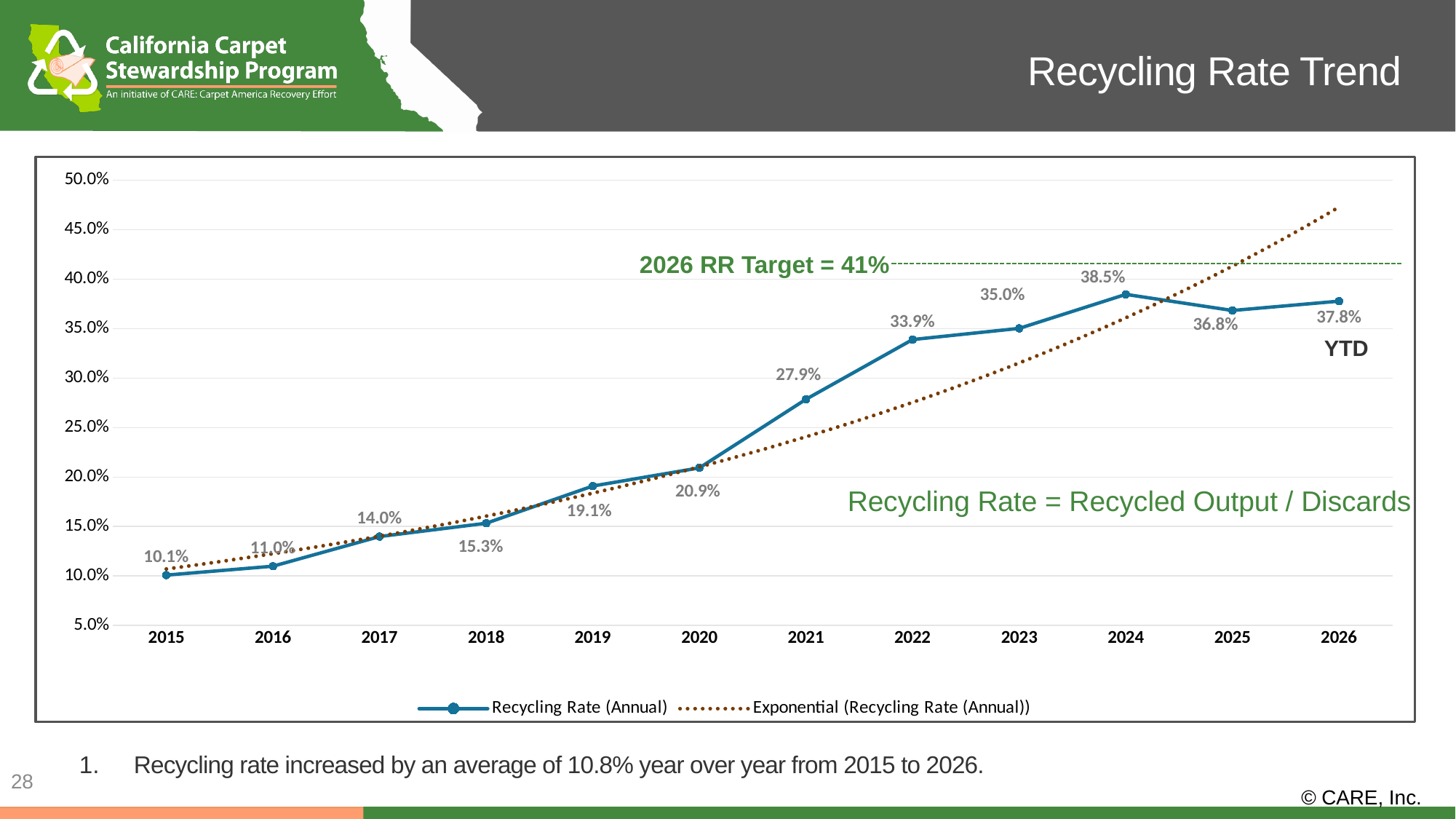

Recycling Rate Trend

### Chart

| Category | Recycling Rate (Annual) |
|---|---|
| 2015 | 0.10087966689102093 |
| 2016 | 0.10984570054125051 |
| 2017 | 0.1398686926917794 |
| 2018 | 0.15332527448462688 |
| 2019 | 0.19091560627479626 |
| 2020 | 0.20930129058745667 |
| 2021 | 0.2786269511513618 |
| 2022 | 0.3390095473602593 |
| 2023 | 0.35032644546560315 |
| 2024 | 0.38470077755833726 |
| 2025 | 0.36843268402881907 |
| 2026 | 0.37784432164487525 |
2026 RR Target = 41%
YTD
Recycling Rate = Recycled Output / Discards
Recycling rate increased by an average of 10.8% year over year from 2015 to 2026.
28
© CARE, Inc.